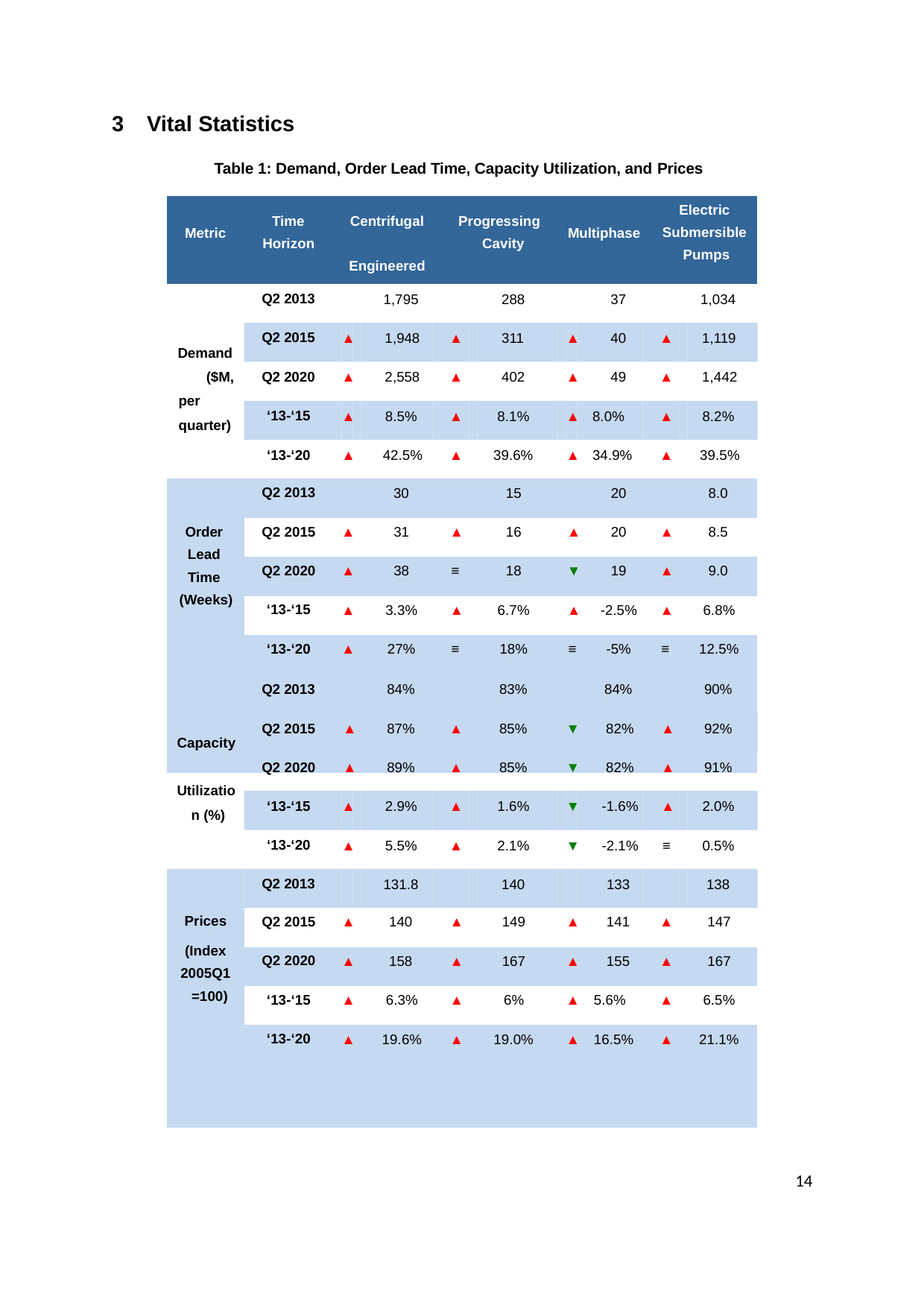

3	Vital Statistics

Table 1: Demand, Order Lead Time, Capacity Utilization, and Prices
| Metric | Time Horizon | Centrifugal Engineered | Progressing Cavity | Multiphase | Electric Submersible Pumps |
| --- | --- | --- | --- | --- | --- |
Q2 2013
1,795
288
37
1,034

Q2 2015
▲	1,948
▲
311
▲
40
▲	1,119
Demand  ($M, per  quarter)
Q2 2020
▲	2,558
▲
402
▲
49
▲	1,442

‘13-‘15
▲
8.5%
▲
8.1%
▲   8.0%
▲
8.2%
‘13-‘20
▲	42.5%
▲
39.6%
▲   34.9%
▲	39.5%
| Order Lead Time (Weeks) | Q2 2013 |  | 30 |  | 15 |  | 20 |  | 8.0 |
| --- | --- | --- | --- | --- | --- | --- | --- | --- | --- |
|  | Q2 2015 | ▲ | 31 | ▲ | 16 | ▲ | 20 | ▲ | 8.5 |
|  | Q2 2020 | ▲ | 38 | ≡ | 18 | ▼ | 19 | ▲ | 9.0 |
|  | ‘13-‘15 | ▲ | 3.3% | ▲ | 6.7% | ▲ | -2.5% | ▲ | 6.8% |
|  | ‘13-‘20 | ▲ | 27% | ≡ | 18% | ≡ | -5% | ≡ | 12.5% |
Q2 2013
84%
83%
84%
90%

Q2 2015	▲
87%
▲
85%
▼	82%	▲
92%
Capacity  Utilizatio  n (%)
Q2 2020	▲
89%
▲
85%
▼	82%	▲
91%

‘13-‘15
▲
2.9%
▲
1.6%
▼	-1.6%	▲
2.0%
‘13-‘20
▲
5.5%
▲
2.1%
▼	-2.1%	≡
0.5%

Q2 2013
131.8
140
133
138
| Prices (Index 2005Q1 =100) | Q2 2015 | ▲ | 140 | ▲ | 149 | ▲ | 141 | ▲ | 147 |
| --- | --- | --- | --- | --- | --- | --- | --- | --- | --- |
|  | Q2 2020 | ▲ | 158 | ▲ | 167 | ▲ | 155 | ▲ | 167 |
|  | ‘13-‘15 | ▲ | 6.3% | ▲ | 6% | ▲ | 5.6% | ▲ | 6.5% |
|  | ‘13-‘20 | ▲ | 19.6% | ▲ | 19.0% | ▲ | 16.5% | ▲ | 21.1% |
14